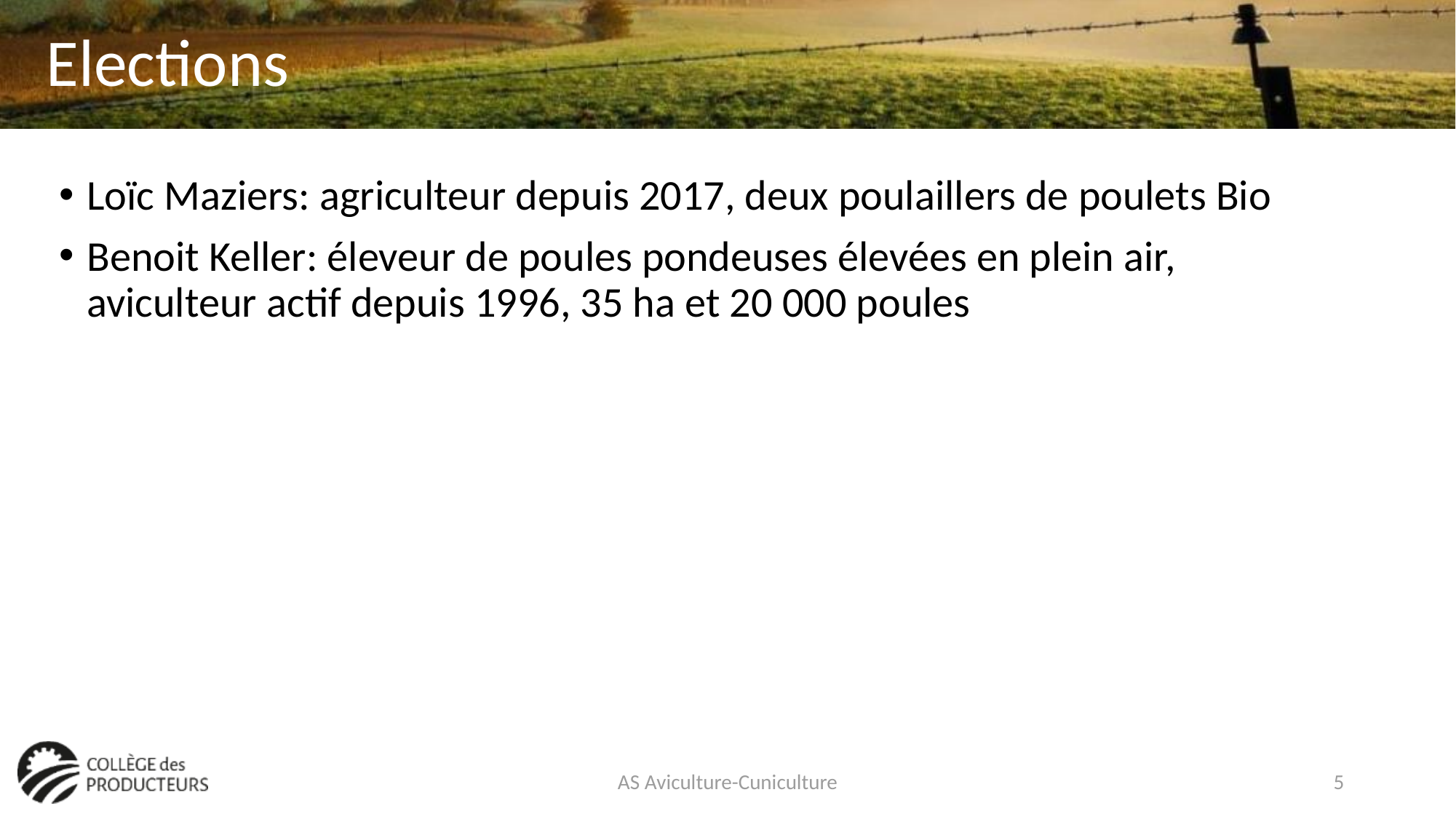

# Elections
Loïc Maziers: agriculteur depuis 2017, deux poulaillers de poulets Bio
Benoit Keller: éleveur de poules pondeuses élevées en plein air, aviculteur actif depuis 1996, 35 ha et 20 000 poules
AS Aviculture-Cuniculture
5